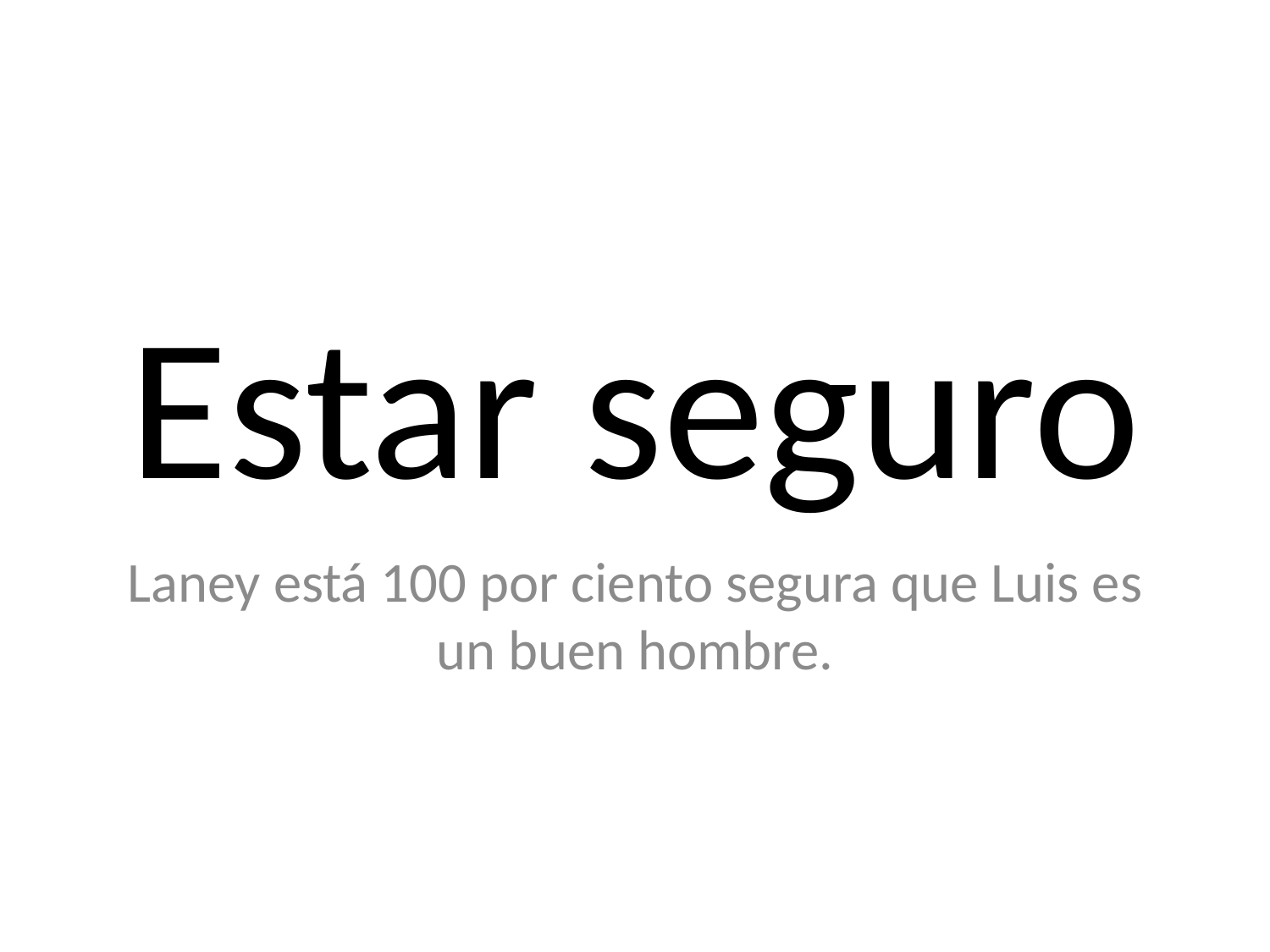

# Estar seguro
Laney está 100 por ciento segura que Luis es un buen hombre.